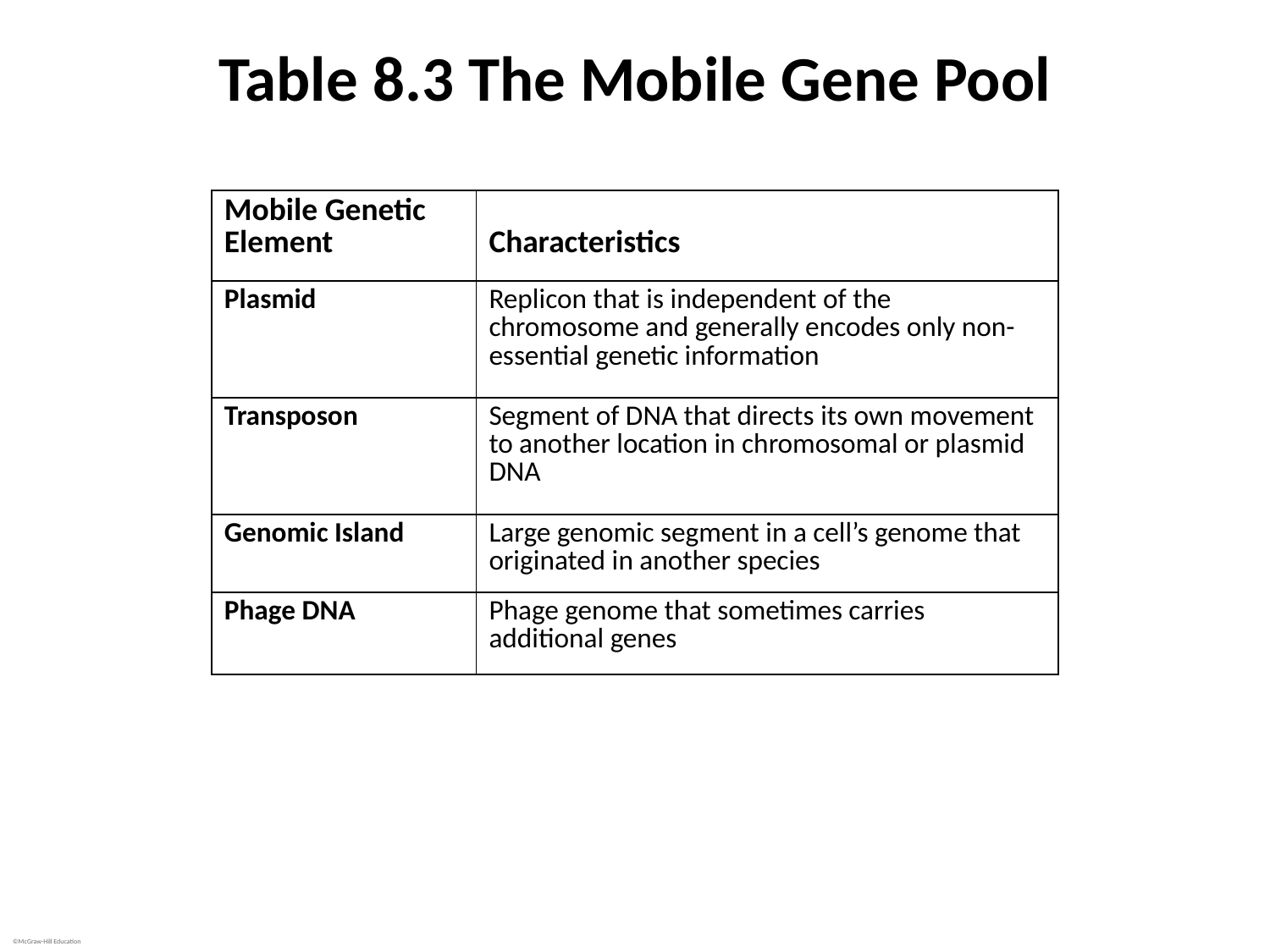

# Table 8.3 The Mobile Gene Pool
| Mobile Genetic Element | Characteristics |
| --- | --- |
| Plasmid | Replicon that is independent of the chromosome and generally encodes only non-essential genetic information |
| Transposon | Segment of DNA that directs its own movement to another location in chromosomal or plasmid DNA |
| Genomic Island | Large genomic segment in a cell’s genome that originated in another species |
| Phage DNA | Phage genome that sometimes carries additional genes |